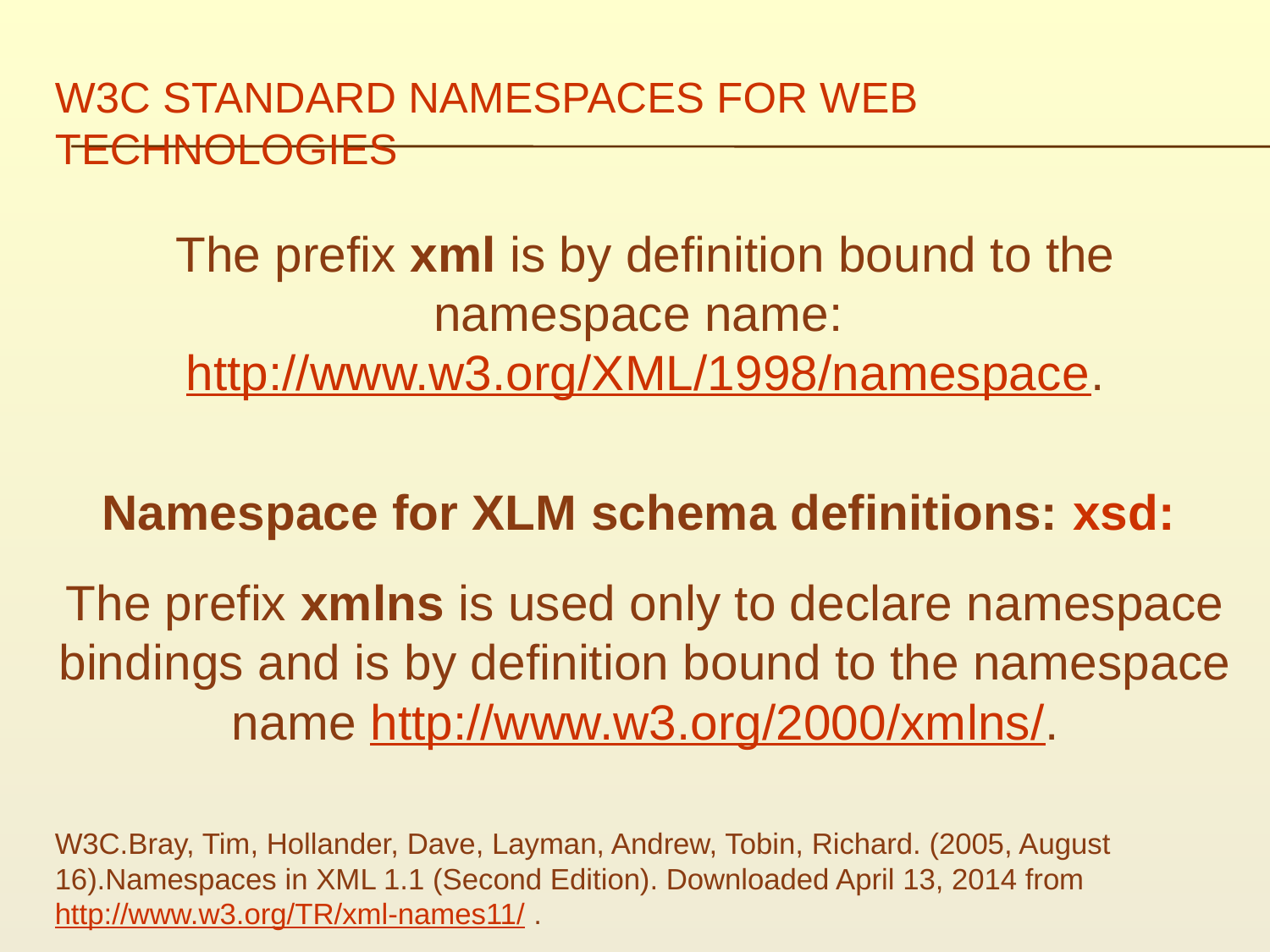

# w3C standard namespaces for web technologies
The prefix xml is by definition bound to the namespace name: http://www.w3.org/XML/1998/namespace.

Namespace for XLM schema definitions: xsd:

The prefix xmlns is used only to declare namespace bindings and is by definition bound to the namespace name http://www.w3.org/2000/xmlns/.

W3C.Bray, Tim, Hollander, Dave, Layman, Andrew, Tobin, Richard. (2005, August 16).Namespaces in XML 1.1 (Second Edition). Downloaded April 13, 2014 from http://www.w3.org/TR/xml-names11/ .